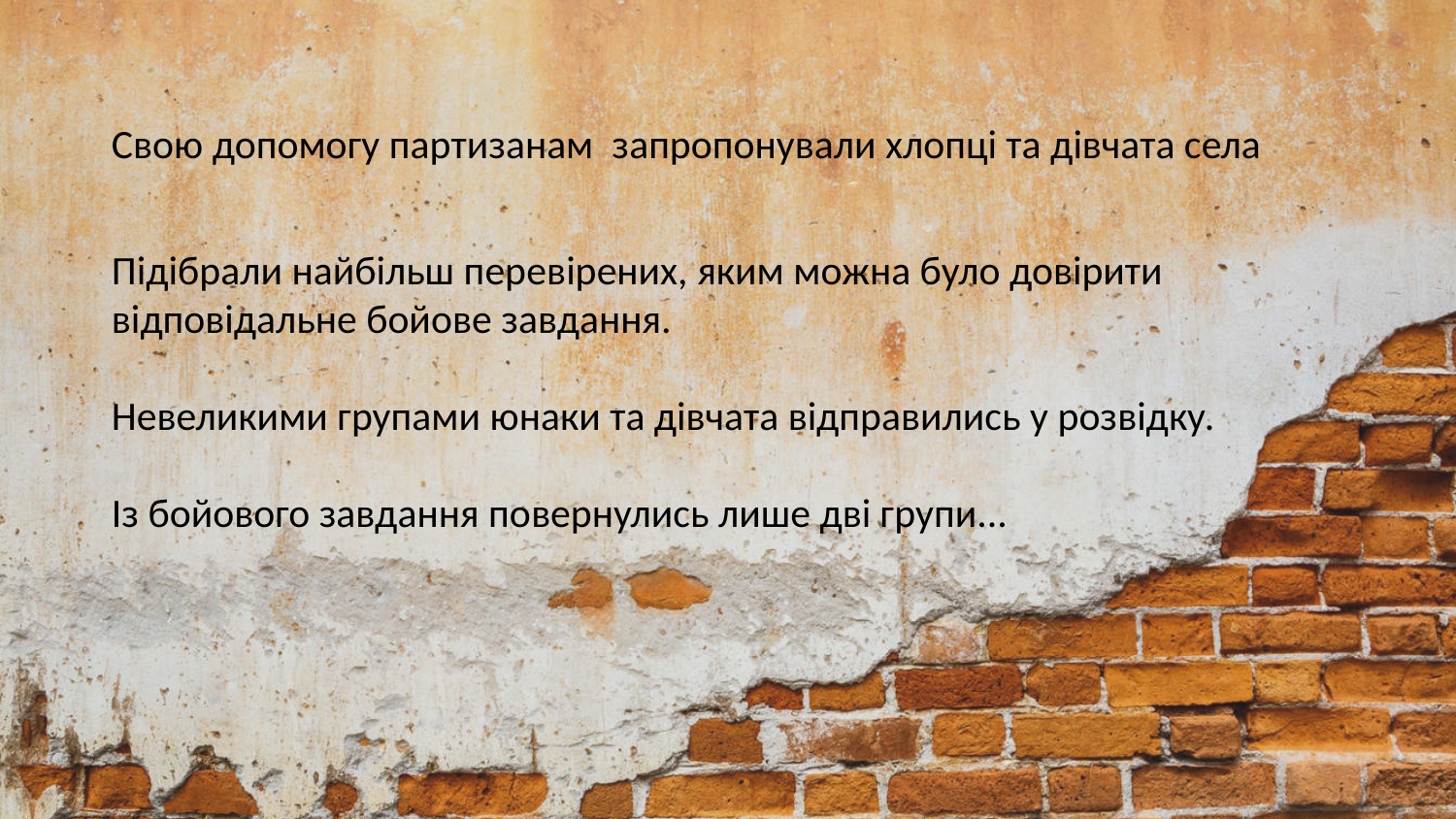

Свою допомо­гу партизанам  запропонували хлопці та дівчата села
Підібрали найбільш пере­вірених, яким можна було довірити відповідальне бой­ове завдання.

Невеликими групами юнаки та дівчата відправились у розвідку.

Із бойового завдання по­вернулись лише дві групи...